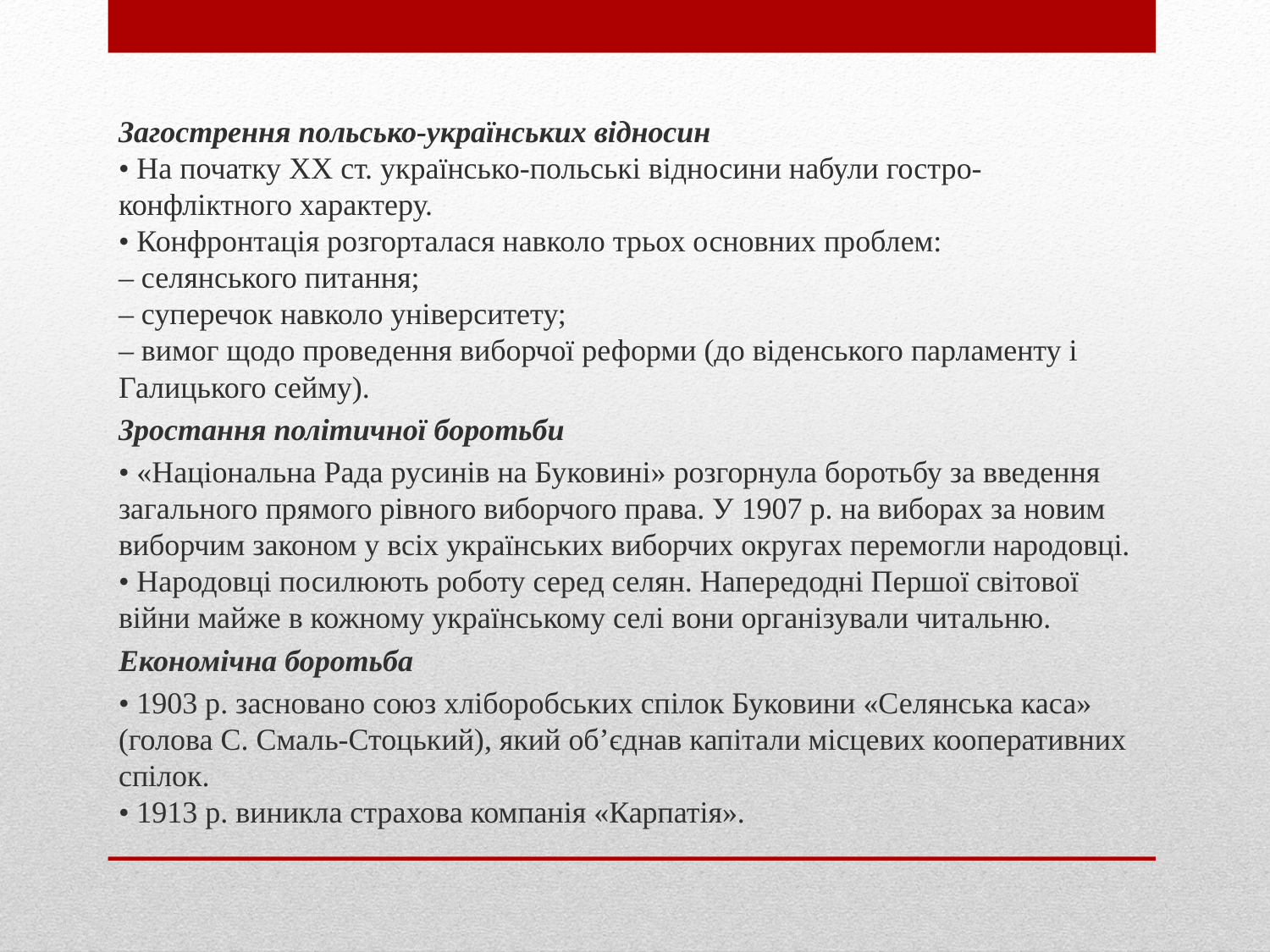

Загострення польсько-українських відносин
• На початку ХХ ст. українсько-польські відносини набули гостро-конфліктного характеру.
• Конфронтація розгорталася навколо трьох основних проблем:
– селянського питання;
– суперечок навколо університету;
– вимог щодо проведення виборчої реформи (до віденського парламенту і Галицького сейму).
Зростання політичної боротьби
• «Національна Рада русинів на Буковині» розгорнула боротьбу за введення загального прямого рівного виборчого права. У 1907 р. на виборах за новим виборчим законом у всіх українських виборчих округах перемогли народовці.
• Народовці посилюють роботу серед селян. Напередодні Першої світової війни майже в кожному українському селі вони організували читальню.
Економічна боротьба
• 1903 р. засновано союз хліборобських спілок Буковини «Селянська каса» (голова С. Смаль-Стоцький), який об’єднав капітали місцевих кооперативних спілок.
• 1913 р. виникла страхова компанія «Карпатія».